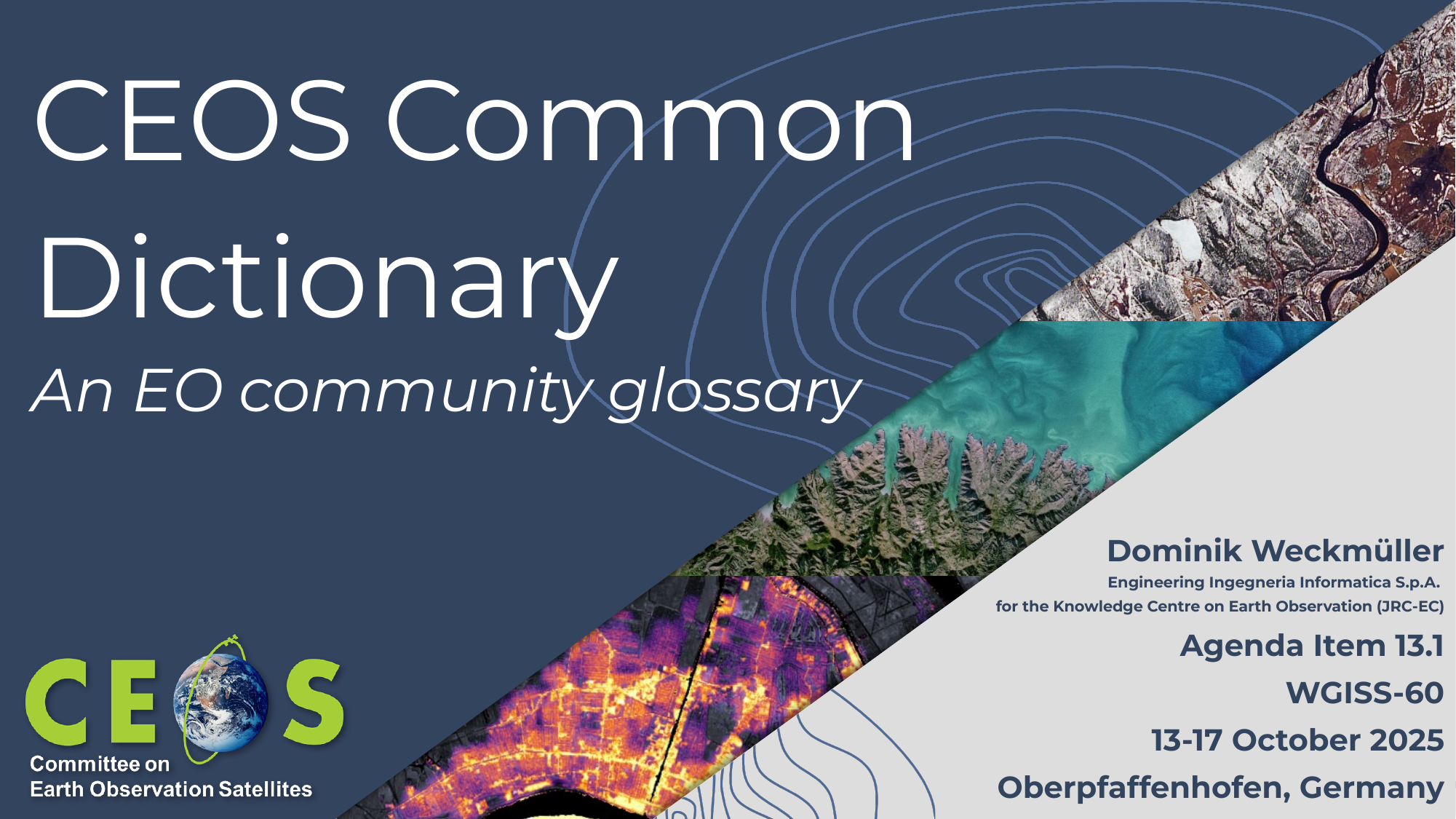

# CEOS Common Dictionary An EO community glossary
Dominik Weckmüller
Engineering Ingegneria Informatica S.p.A.
for the Knowledge Centre on Earth Observation (JRC-EC)
Agenda Item 13.1
WGISS-60
13-17 October 2025
Oberpfaffenhofen, Germany